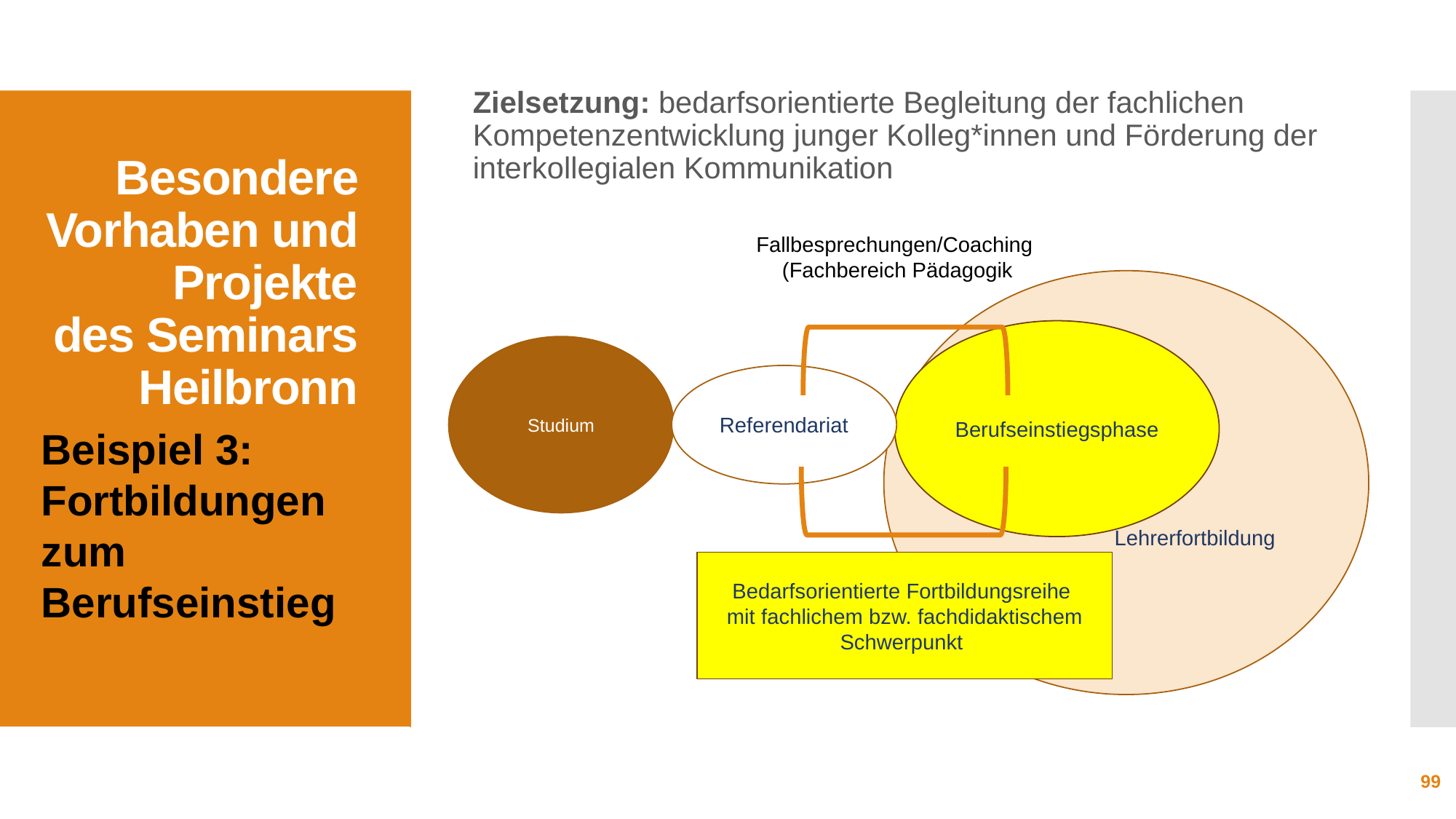

Zielsetzung: bedarfsorientierte Begleitung der fachlichen Kompetenzentwicklung junger Kolleg*innen und Förderung der interkollegialen Kommunikation
Besondere Vorhaben und Projekte
des Seminars Heilbronn

Fallbesprechungen/Coaching
 (Fachbereich Pädagogik

                           Lehrerfortbildung
Berufseinstiegsphase
Studium
Referendariat

Bedarfsorientierte Fortbildungsreihe
mit fachlichem bzw. fachdidaktischem Schwerpunkt
Beispiel 3: Fortbildungen zum Berufseinstieg

99